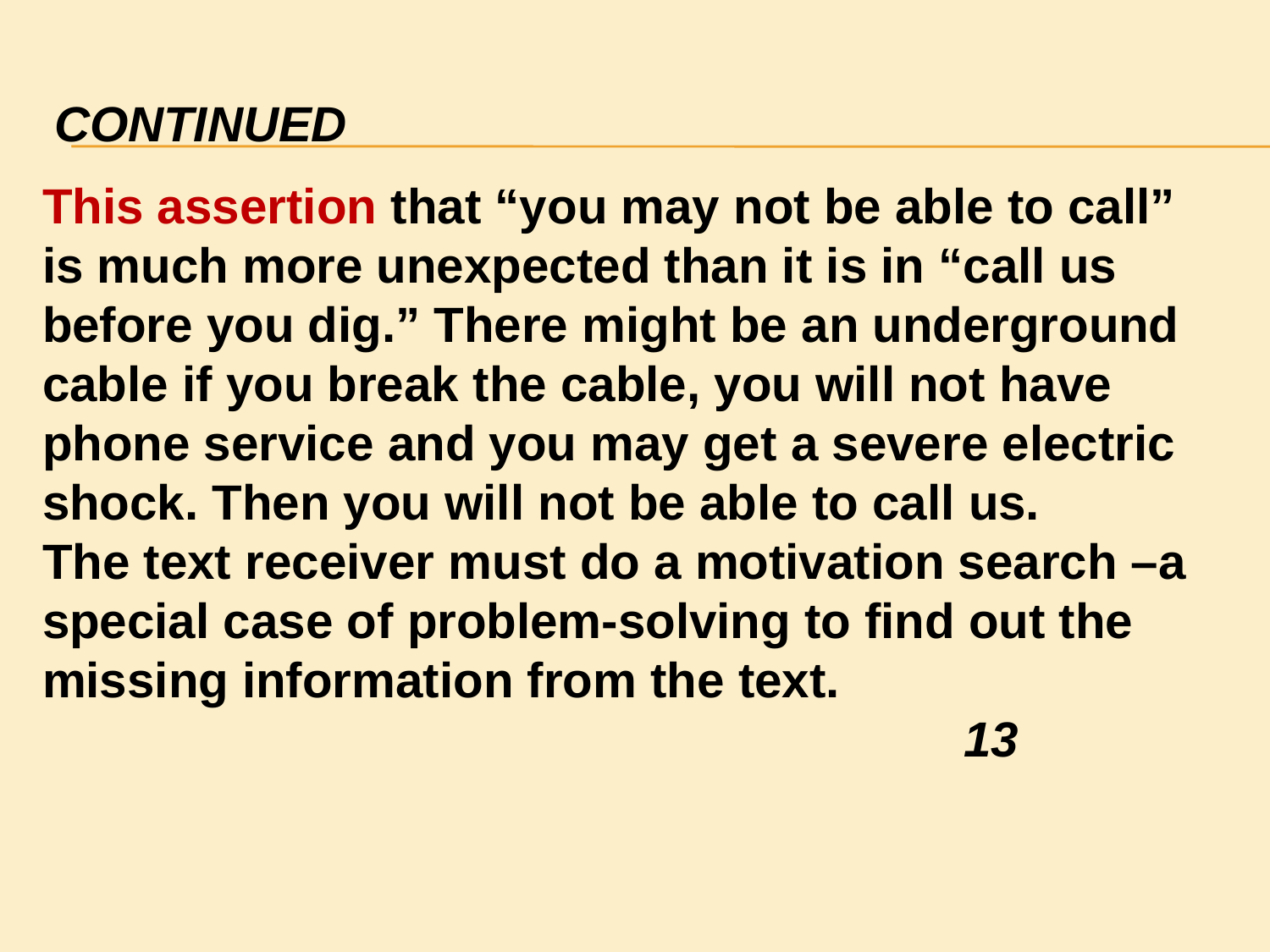

# continued
This assertion that “you may not be able to call” is much more unexpected than it is in “call us before you dig.” There might be an underground cable if you break the cable, you will not have phone service and you may get a severe electric shock. Then you will not be able to call us.
The text receiver must do a motivation search –a special case of problem-solving to find out the missing information from the text.
                                                                   13